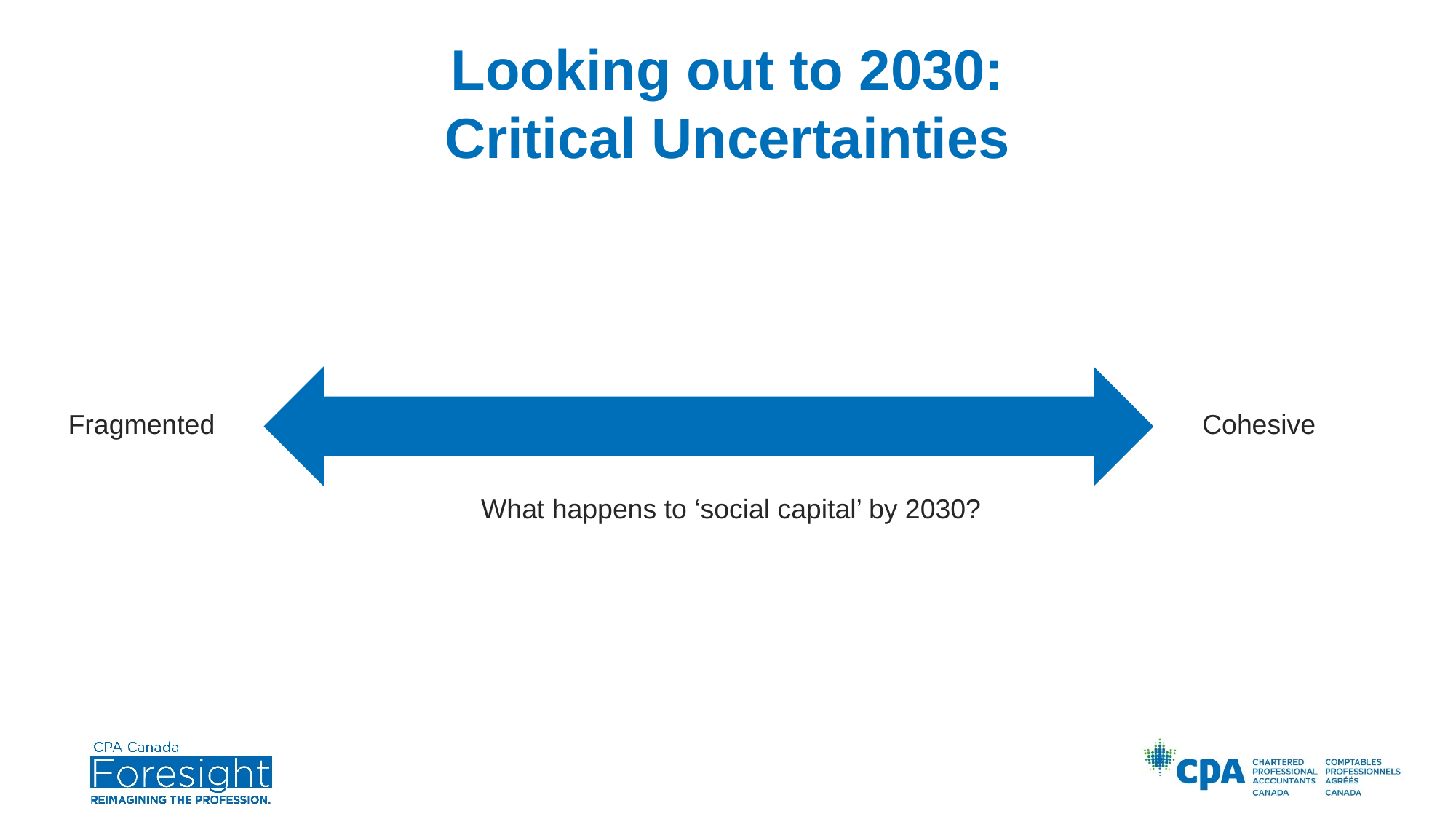

# Looking out to 2030: Critical Uncertainties

Fragmented

Cohesive
What happens to ‘social capital’ by 2030?